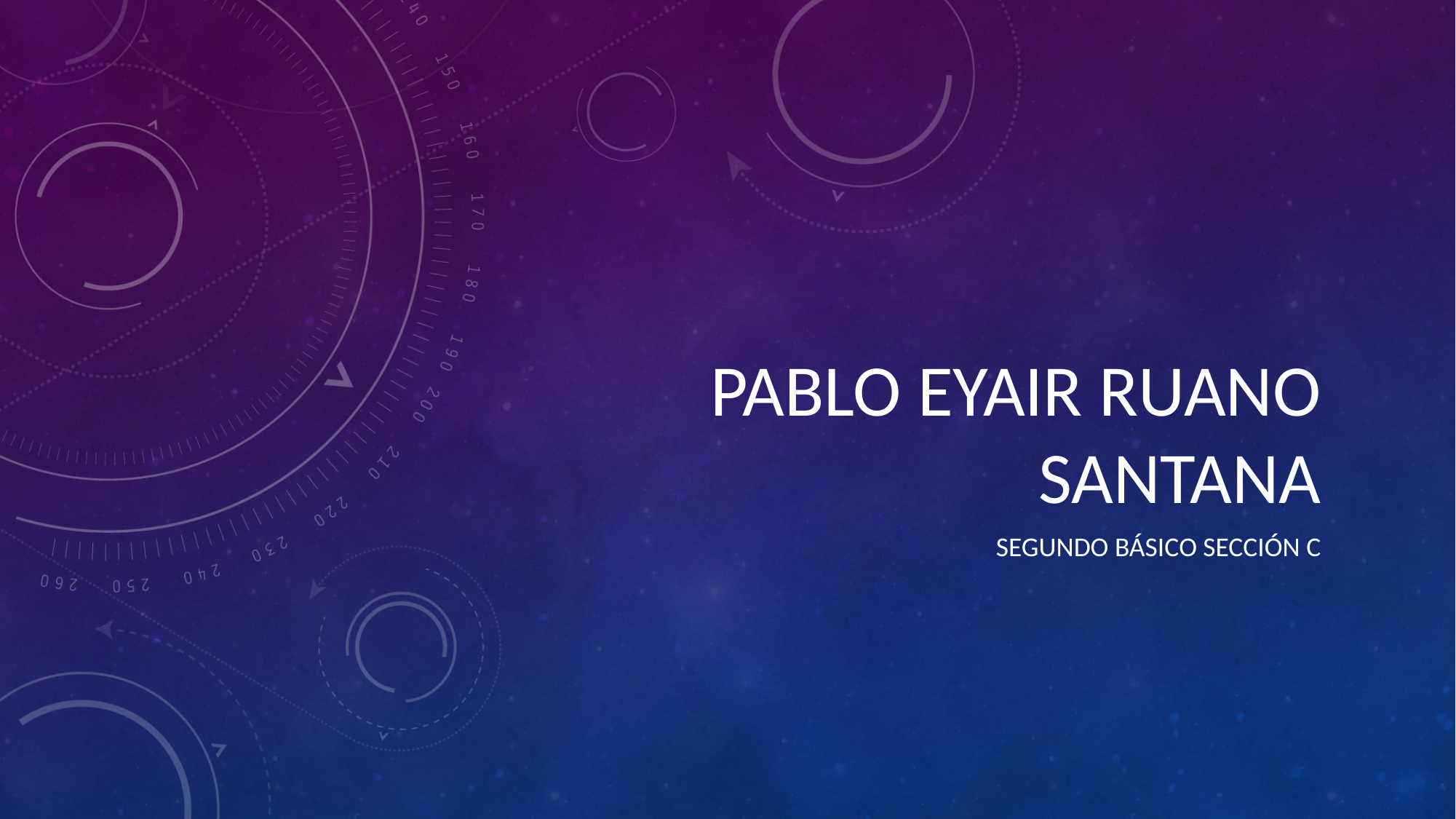

# Pablo eyair ruano santana
Segundo básico sección c